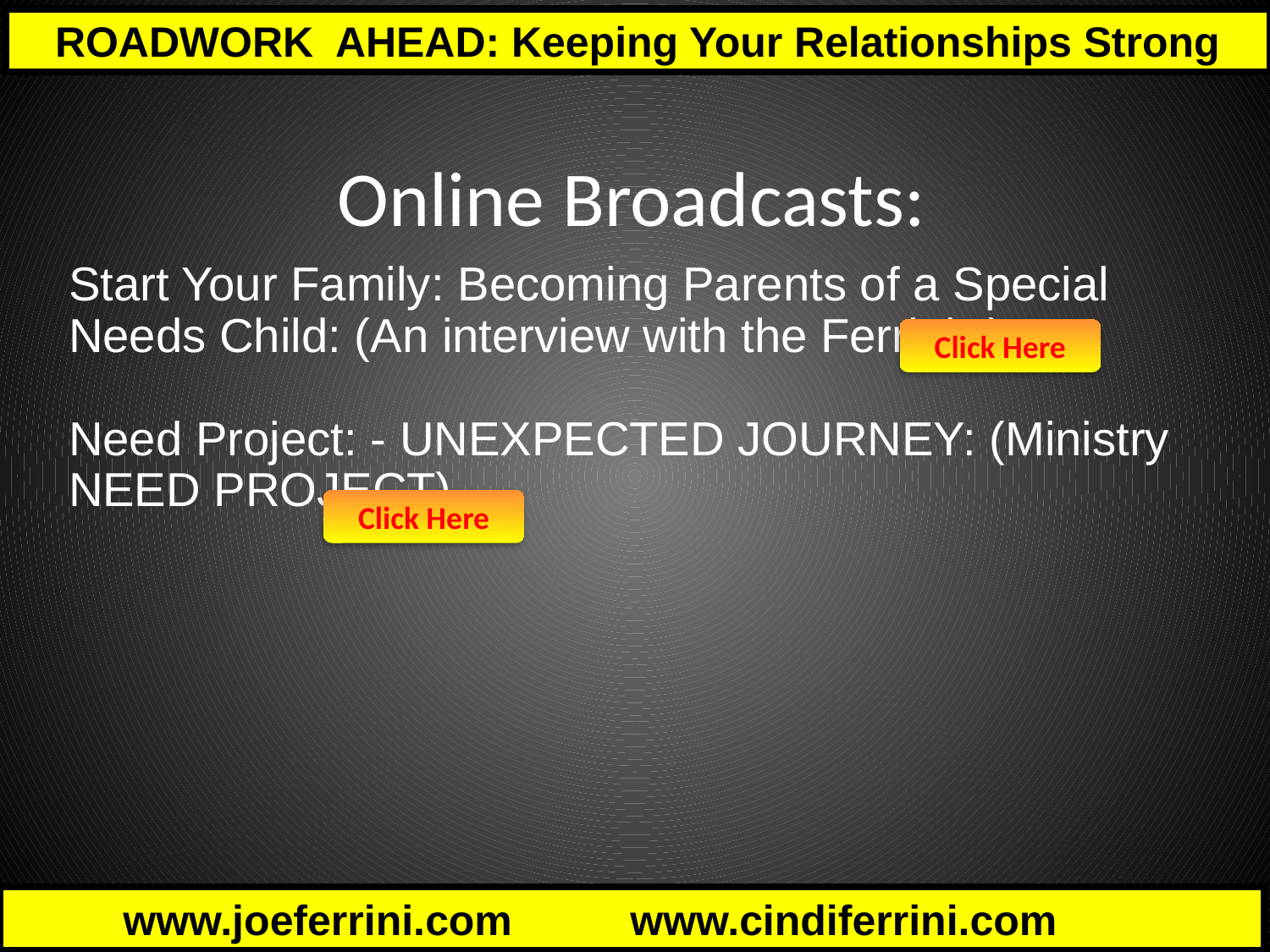

Online Broadcasts:
Start Your Family: Becoming Parents of a Special Needs Child: (An interview with the Ferrini's)

Need Project: - UNEXPECTED JOURNEY: (Ministry NEED PROJECT)

Click Here
Click Here